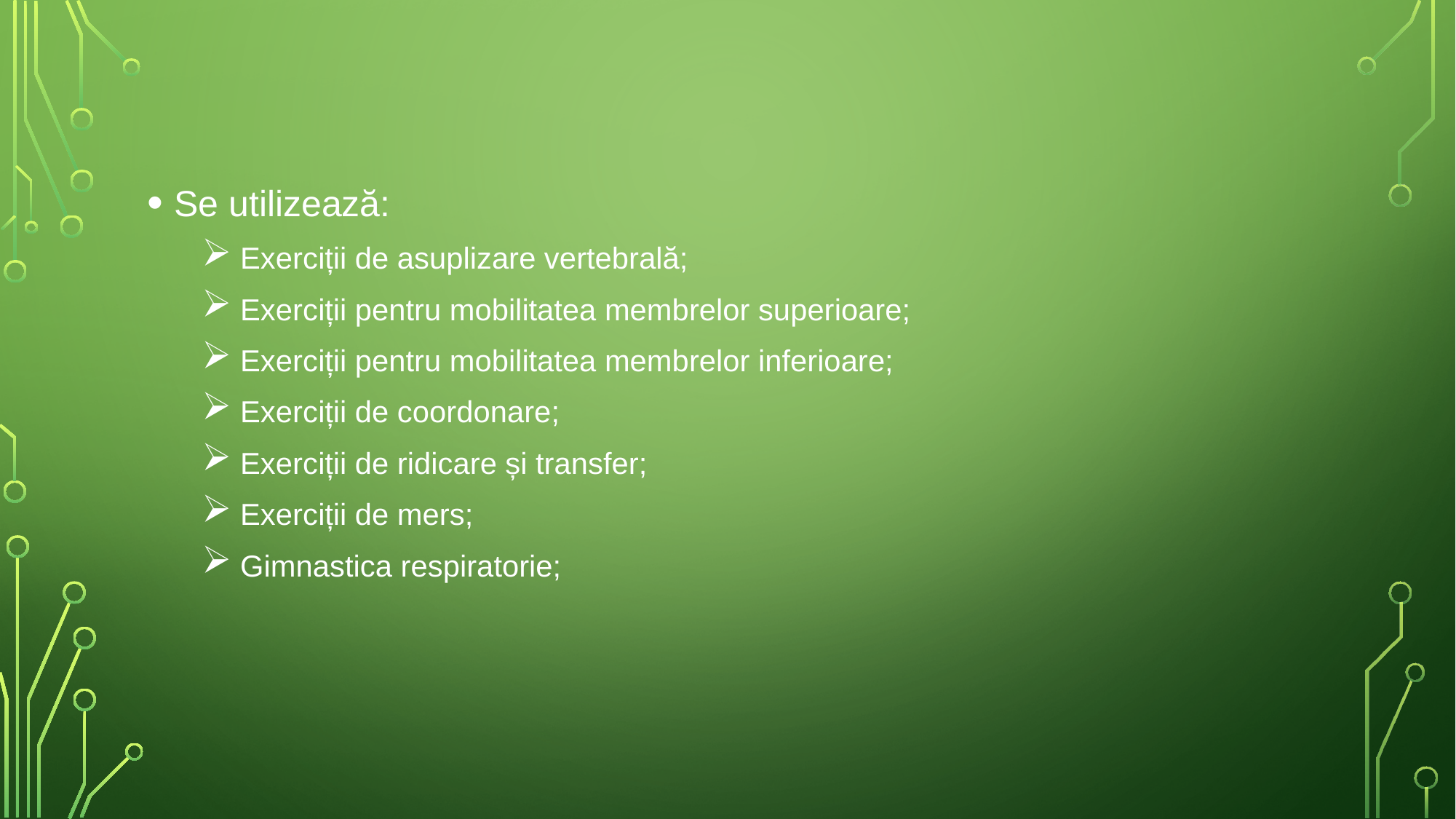

Se utilizează:
 Exerciții de asuplizare vertebrală;
 Exerciții pentru mobilitatea membrelor superioare;
 Exerciții pentru mobilitatea membrelor inferioare;
 Exerciții de coordonare;
 Exerciții de ridicare și transfer;
 Exerciții de mers;
 Gimnastica respiratorie;